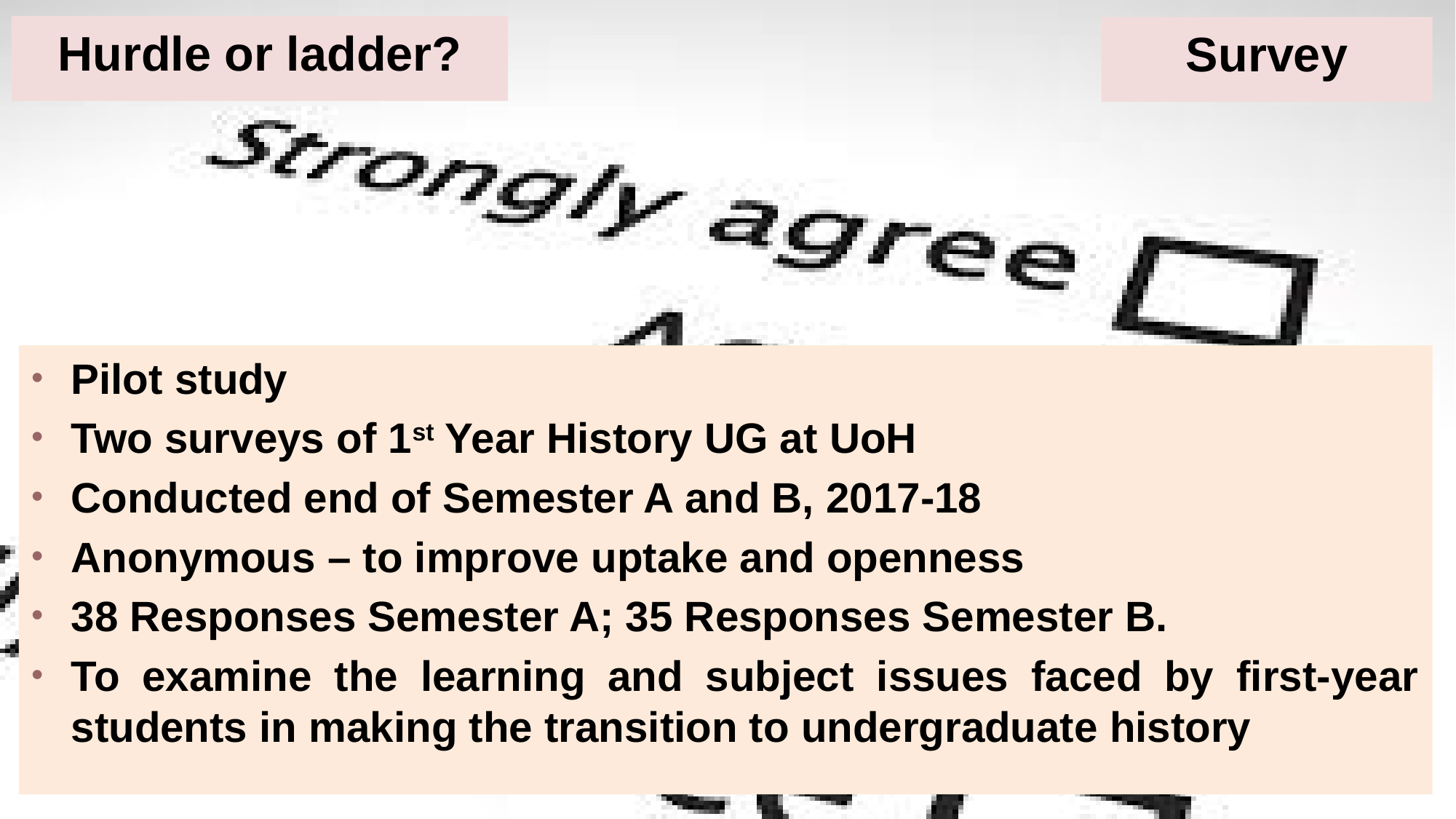

# Hurdle or ladder?
Survey
Pilot study
Two surveys of 1st Year History UG at UoH
Conducted end of Semester A and B, 2017-18
Anonymous – to improve uptake and openness
38 Responses Semester A; 35 Responses Semester B.
To examine the learning and subject issues faced by first-year students in making the transition to undergraduate history